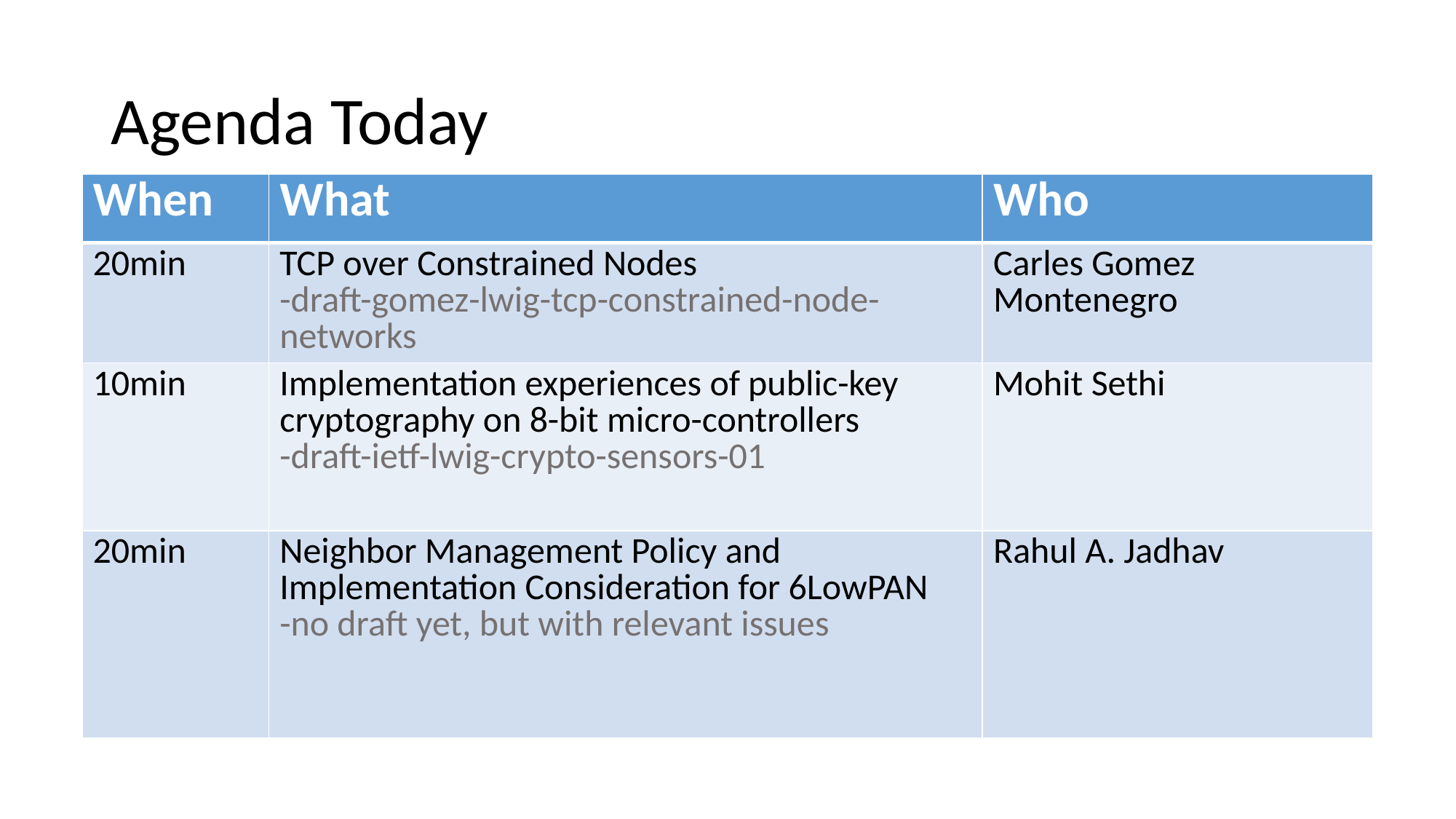

# Agenda Today
| When | What | Who |
| --- | --- | --- |
| 20min | TCP over Constrained Nodes -draft-gomez-lwig-tcp-constrained-node-networks | Carles Gomez Montenegro |
| 10min | Implementation experiences of public-key cryptography on 8-bit micro-controllers -draft-ietf-lwig-crypto-sensors-01 | Mohit Sethi |
| 20min | Neighbor Management Policy and Implementation Consideration for 6LowPAN -no draft yet, but with relevant issues | Rahul A. Jadhav |